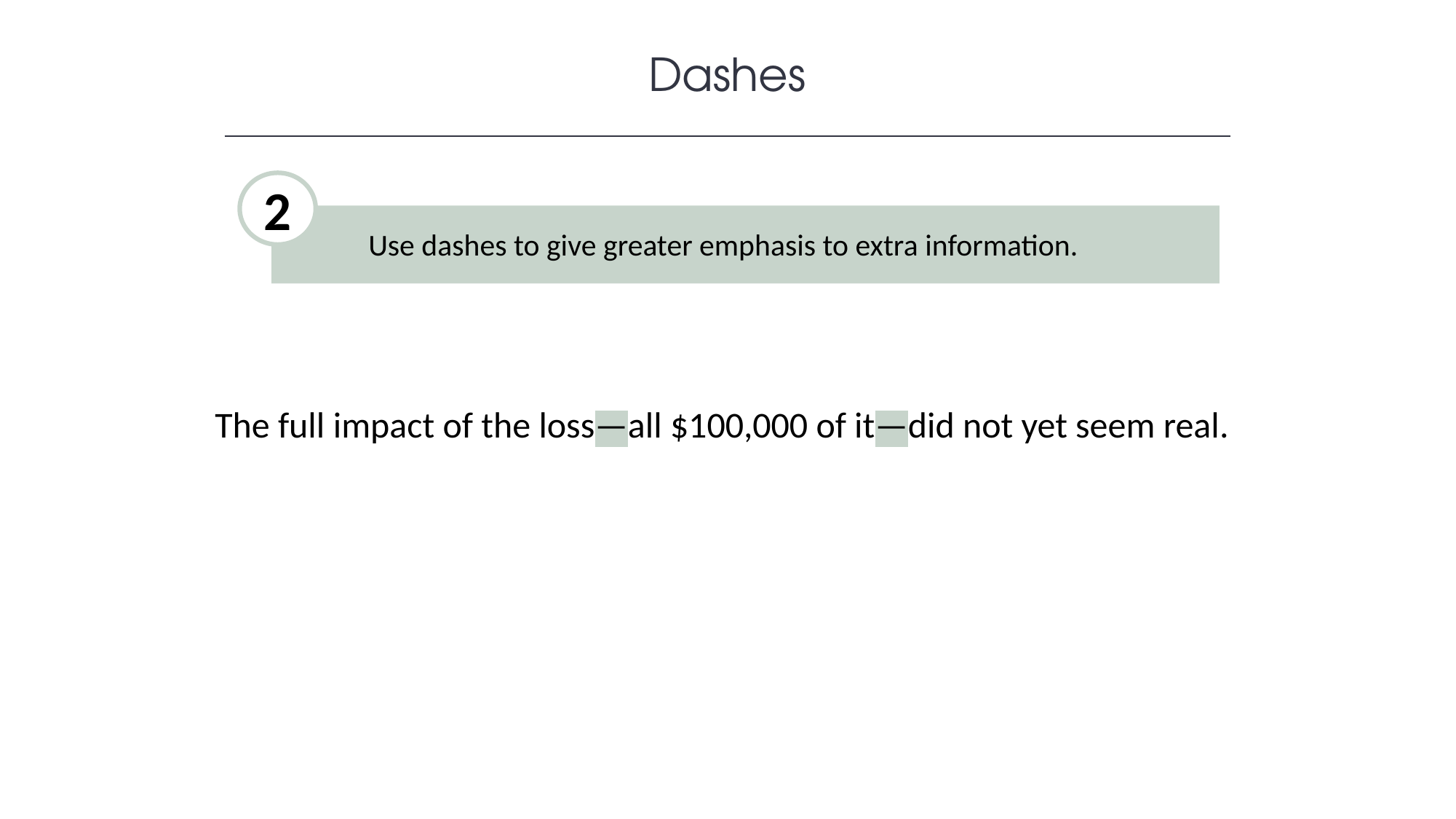

Dashes
2

Use dashes to give greater emphasis to extra information.
The full impact of the loss—all $100,000 of it—did not yet seem real.